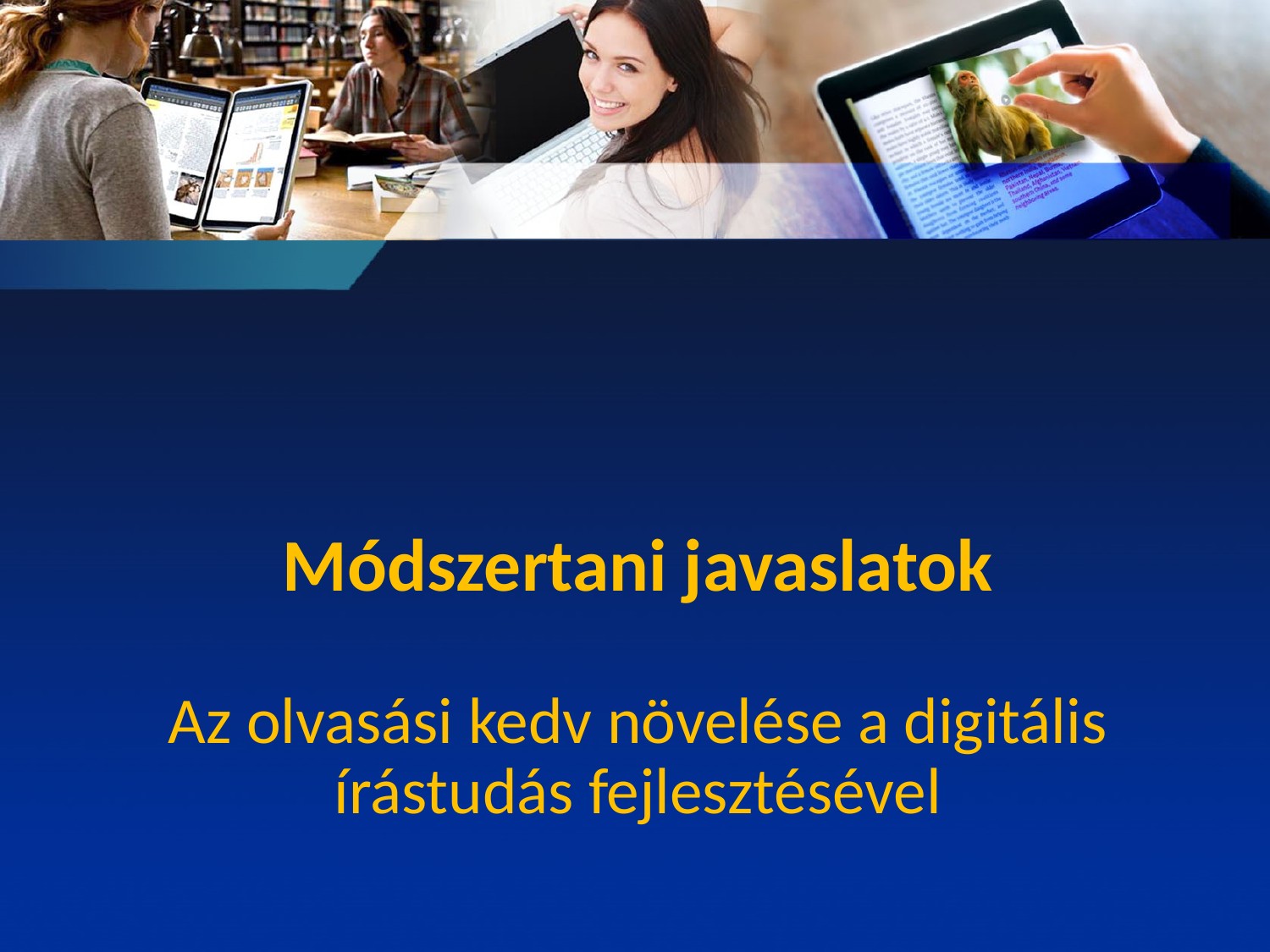

# Módszertani javaslatok Az olvasási kedv növelése a digitális írástudás fejlesztésével